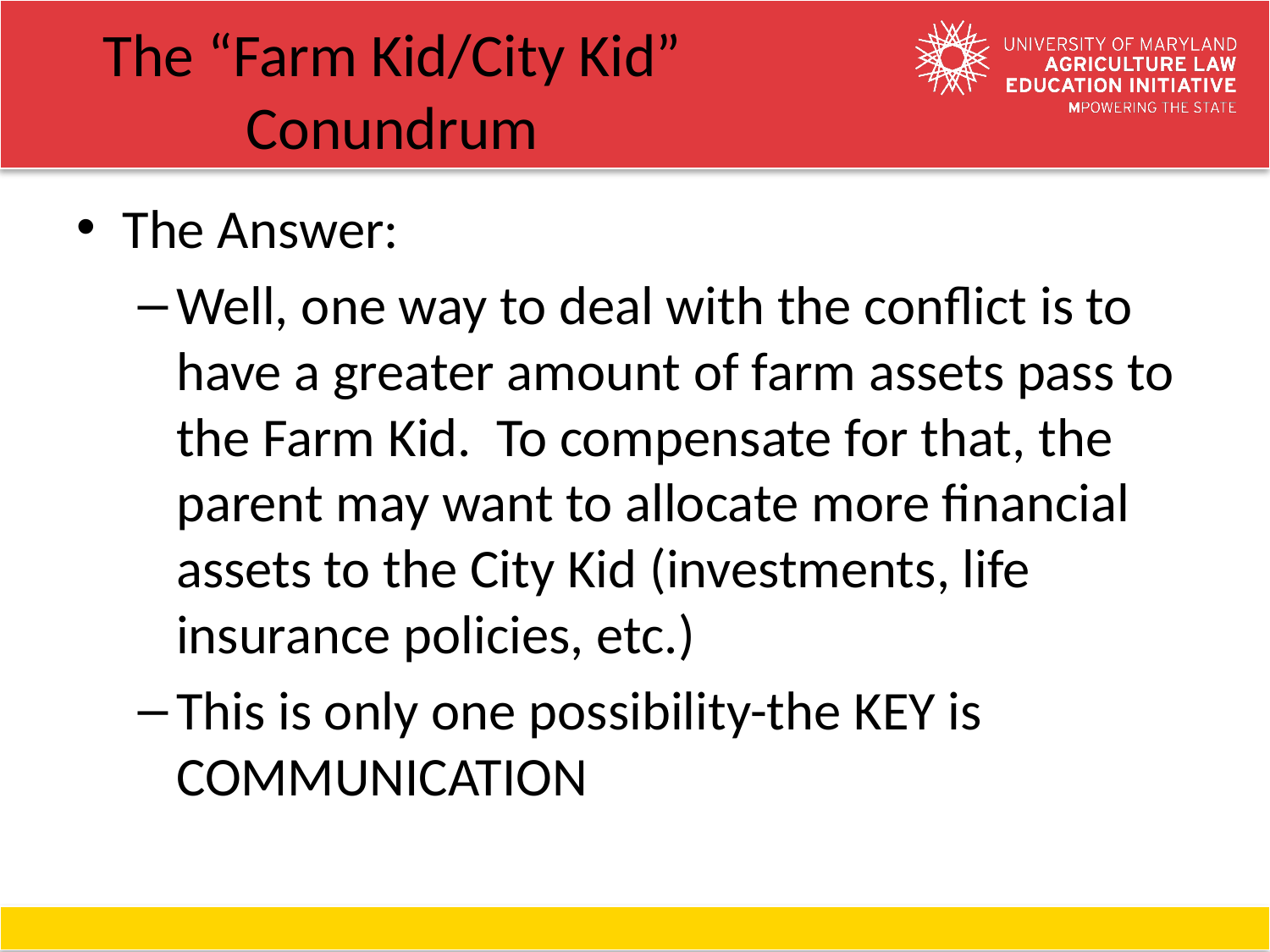

# The “Farm Kid/City Kid” Conundrum
The Answer:
Well, one way to deal with the conflict is to have a greater amount of farm assets pass to the Farm Kid.  To compensate for that, the parent may want to allocate more financial assets to the City Kid (investments, life insurance policies, etc.)
This is only one possibility-the KEY is COMMUNICATION